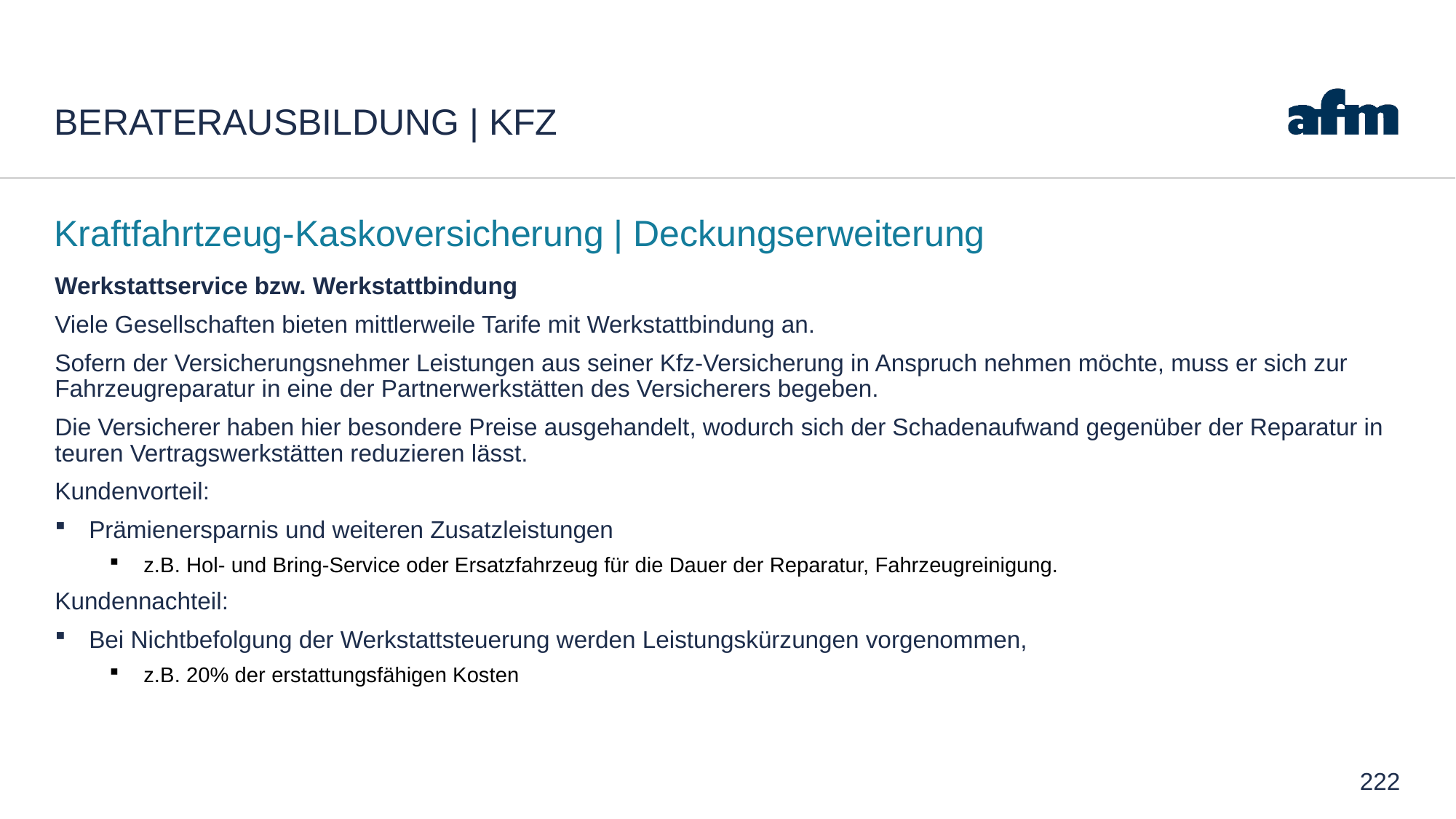

# Beraterausbildung | Kfz
Kraftfahrtzeug-Kaskoversicherung | Deckungserweiterung
Werkstattservice bzw. Werkstattbindung
Viele Gesellschaften bieten mittlerweile Tarife mit Werkstattbindung an.
Sofern der Versicherungsnehmer Leistungen aus seiner Kfz-Versicherung in Anspruch nehmen möchte, muss er sich zur Fahrzeugreparatur in eine der Partnerwerkstätten des Versicherers begeben.
Die Versicherer haben hier besondere Preise ausgehandelt, wodurch sich der Schadenaufwand gegenüber der Reparatur in teuren Vertragswerkstätten reduzieren lässt.
Kundenvorteil:
Prämienersparnis und weiteren Zusatzleistungen
z.B. Hol- und Bring-Service oder Ersatzfahrzeug für die Dauer der Reparatur, Fahrzeugreinigung.
Kundennachteil:
Bei Nichtbefolgung der Werkstattsteuerung werden Leistungskürzungen vorgenommen,
z.B. 20% der erstattungsfähigen Kosten
222